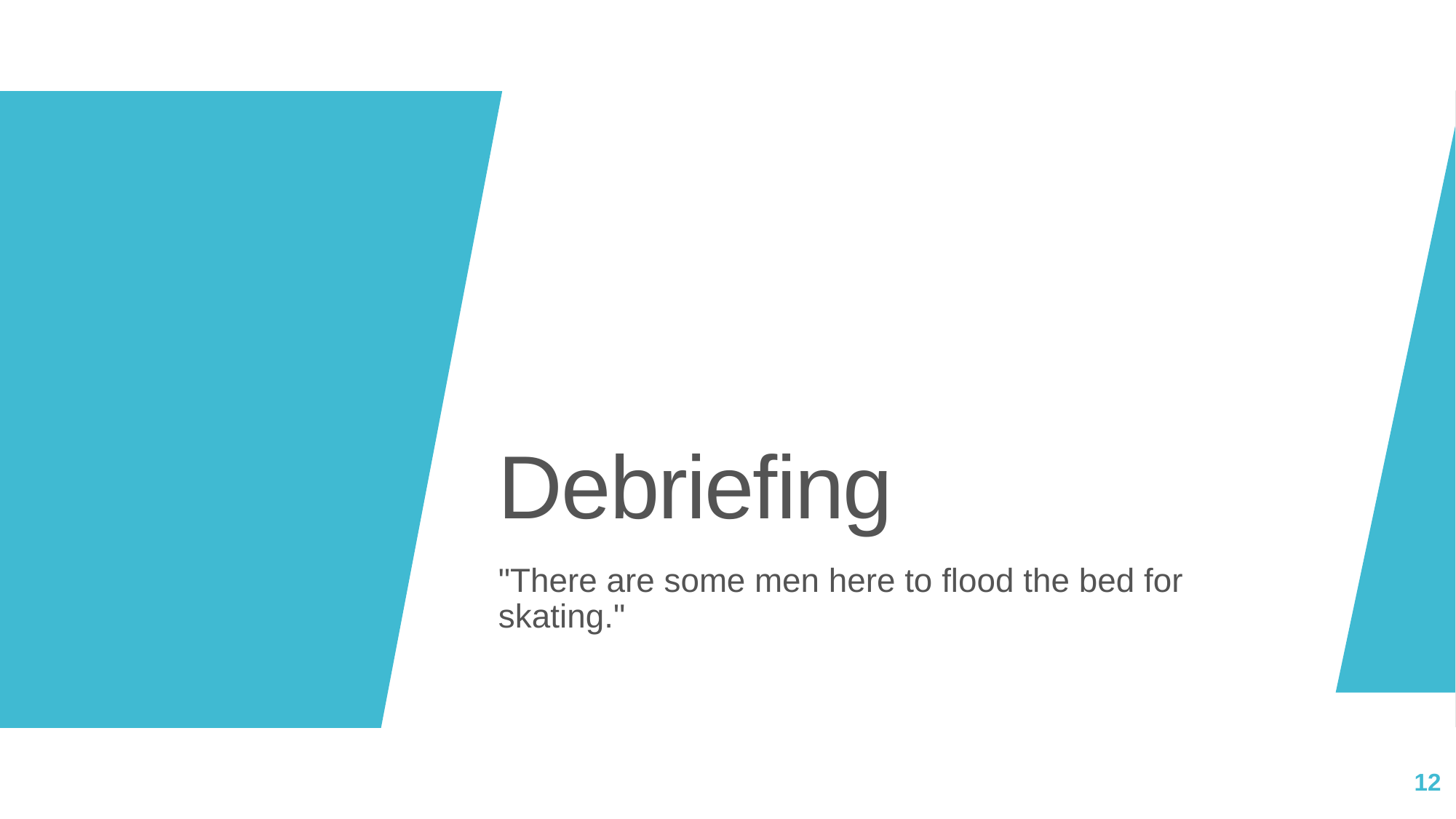

# Debriefing
"There are some men here to flood the bed for skating."
12